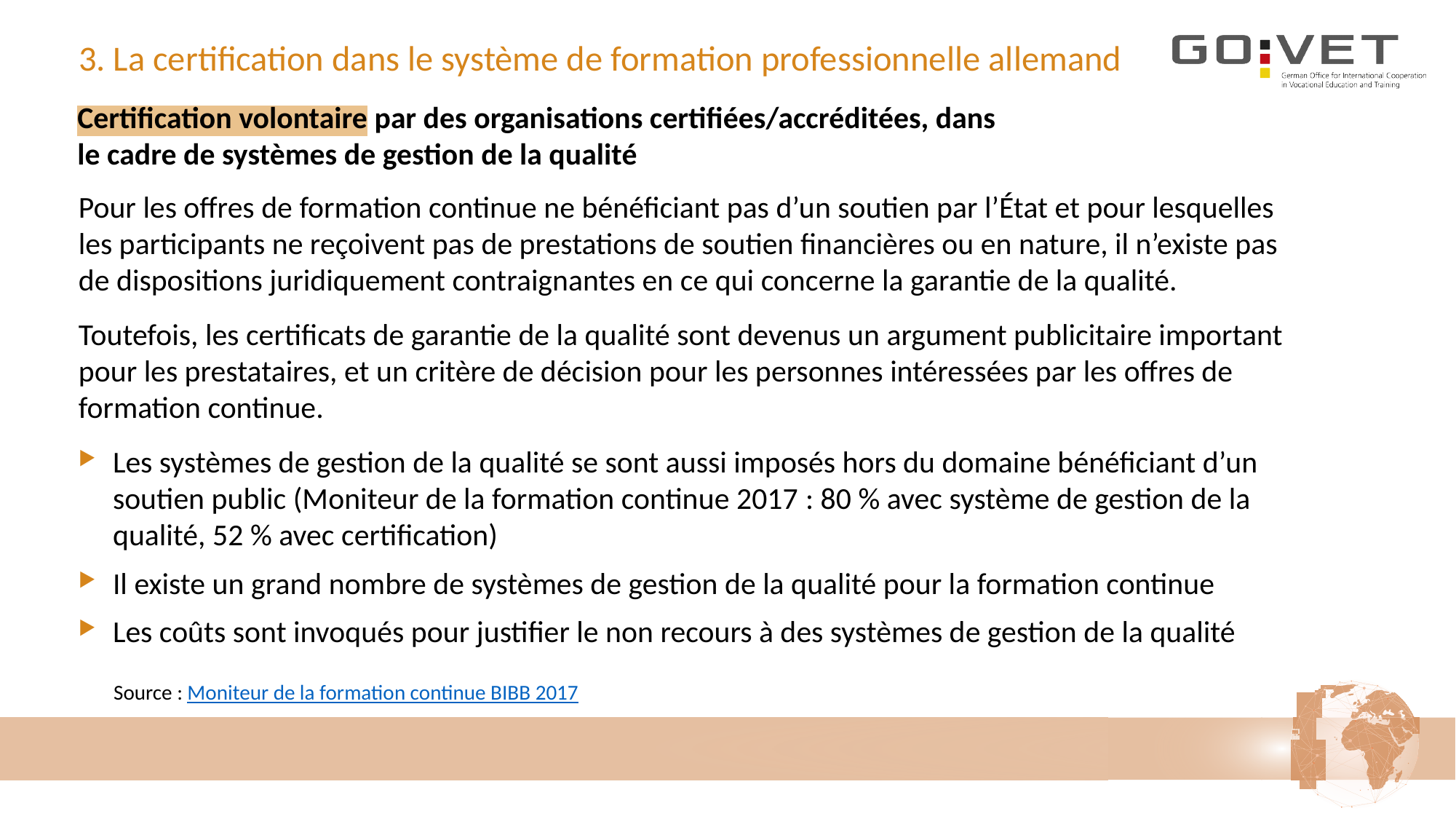

# 3. La certification dans le système de formation professionnelle allemand
Certification volontaire par des organisations certifiées/accréditées, dans
le cadre de systèmes de gestion de la qualité
Pour les offres de formation continue ne bénéficiant pas d’un soutien par l’État et pour lesquelles les participants ne reçoivent pas de prestations de soutien financières ou en nature, il n’existe pas de dispositions juridiquement contraignantes en ce qui concerne la garantie de la qualité.
Toutefois, les certificats de garantie de la qualité sont devenus un argument publicitaire important pour les prestataires, et un critère de décision pour les personnes intéressées par les offres de formation continue.
Les systèmes de gestion de la qualité se sont aussi imposés hors du domaine bénéficiant d’un soutien public (Moniteur de la formation continue 2017 : 80 % avec système de gestion de la qualité, 52 % avec certification)
Il existe un grand nombre de systèmes de gestion de la qualité pour la formation continue
Les coûts sont invoqués pour justifier le non recours à des systèmes de gestion de la qualité

Source : Moniteur de la formation continue BIBB 2017